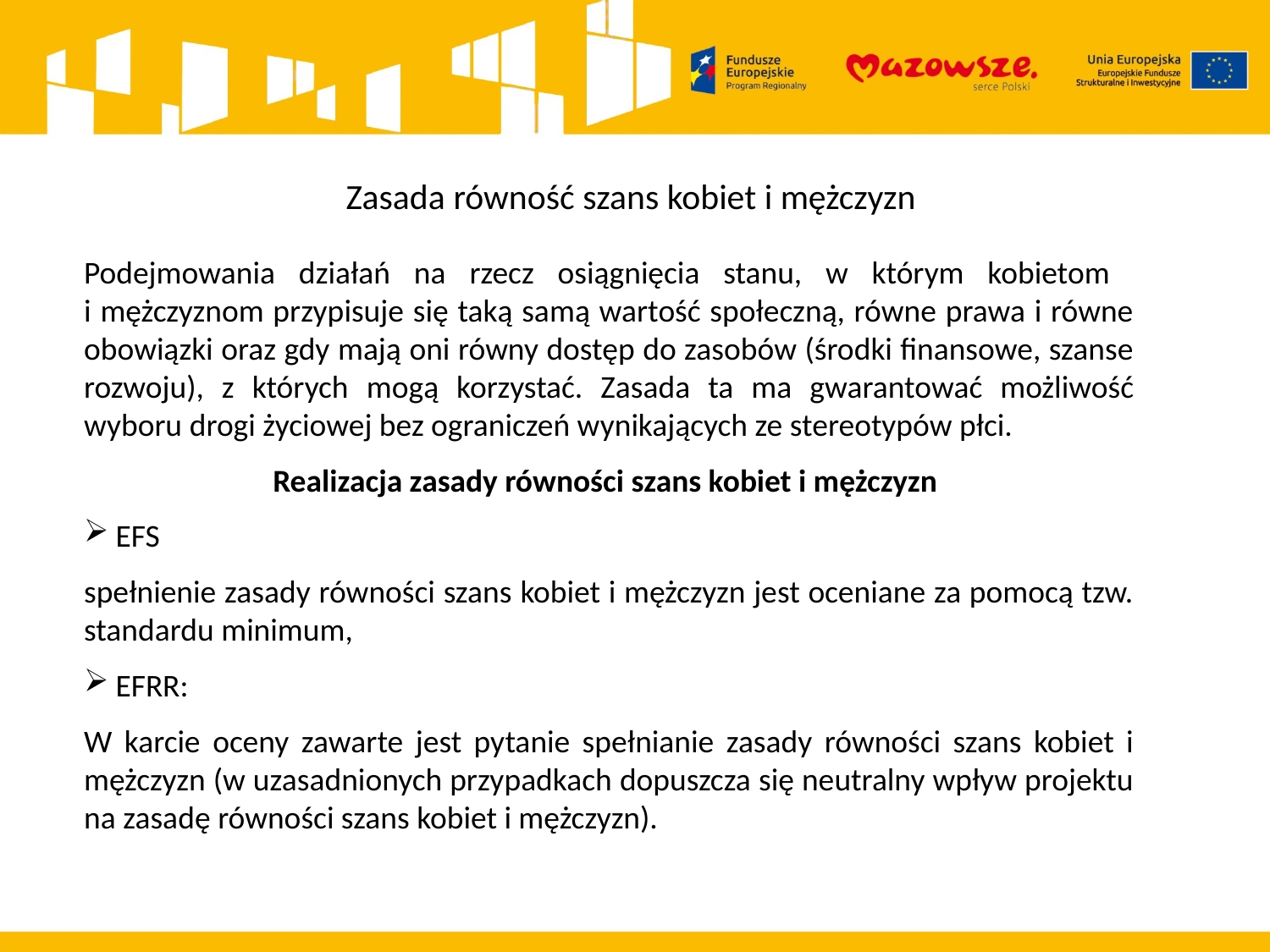

# Zasada równość szans kobiet i mężczyzn
Podejmowania działań na rzecz osiągnięcia stanu, w którym kobietom
i mężczyznom przypisuje się taką samą wartość społeczną, równe prawa i równe obowiązki oraz gdy mają oni równy dostęp do zasobów (środki finansowe, szanse rozwoju), z których mogą korzystać. Zasada ta ma gwarantować możliwość wyboru drogi życiowej bez ograniczeń wynikających ze stereotypów płci.
Realizacja zasady równości szans kobiet i mężczyzn
EFS
spełnienie zasady równości szans kobiet i mężczyzn jest oceniane za pomocą tzw. standardu minimum,
EFRR:
W karcie oceny zawarte jest pytanie spełnianie zasady równości szans kobiet i mężczyzn (w uzasadnionych przypadkach dopuszcza się neutralny wpływ projektu na zasadę równości szans kobiet i mężczyzn).